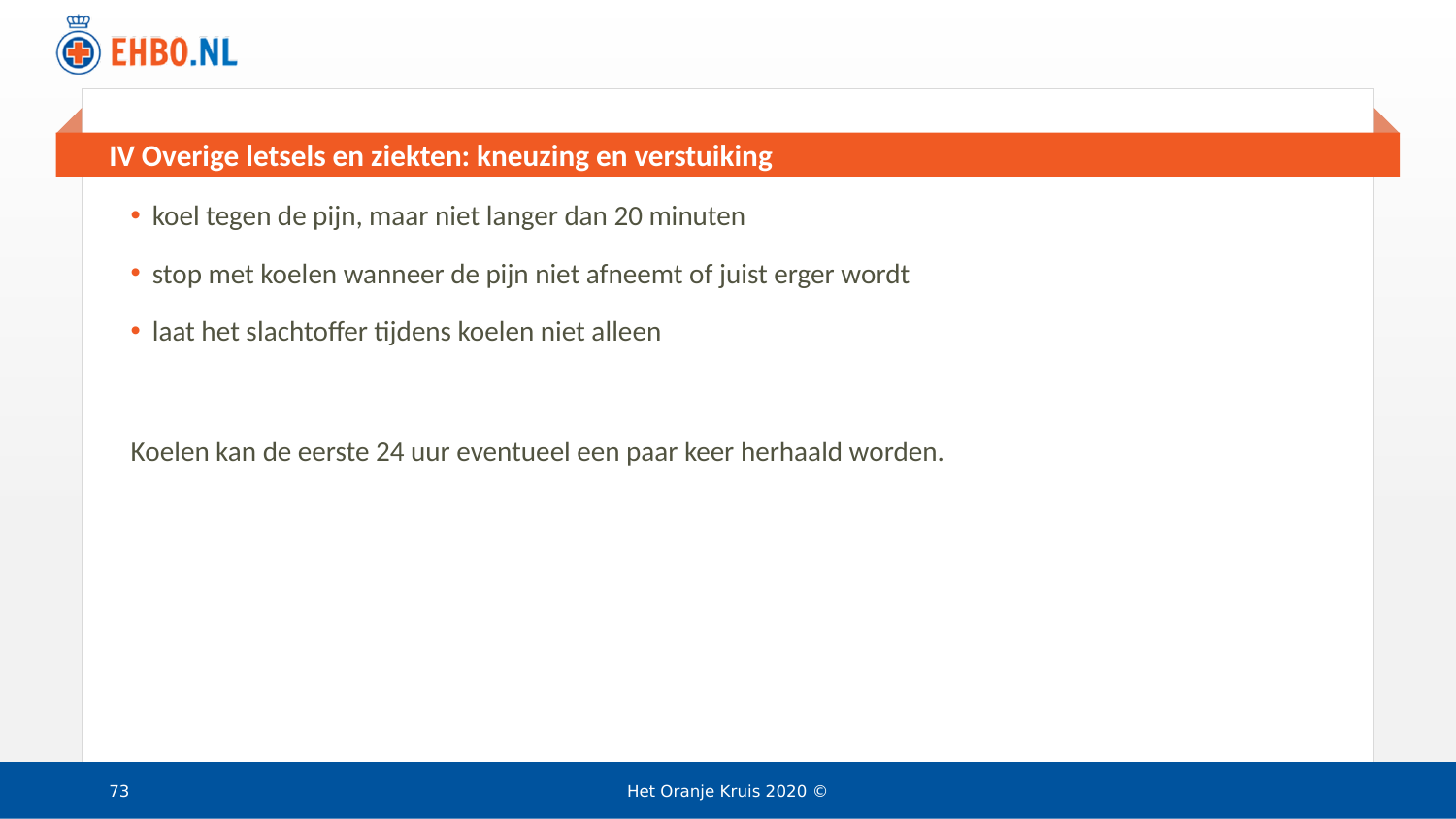

# IV Overige letsels en ziekten: kneuzing en verstuiking
koel tegen de pijn, maar niet langer dan 20 minuten
stop met koelen wanneer de pijn niet afneemt of juist erger wordt
laat het slachtoffer tijdens koelen niet alleen

Koelen kan de eerste 24 uur eventueel een paar keer herhaald worden.

73
Het Oranje Kruis 2020 ©